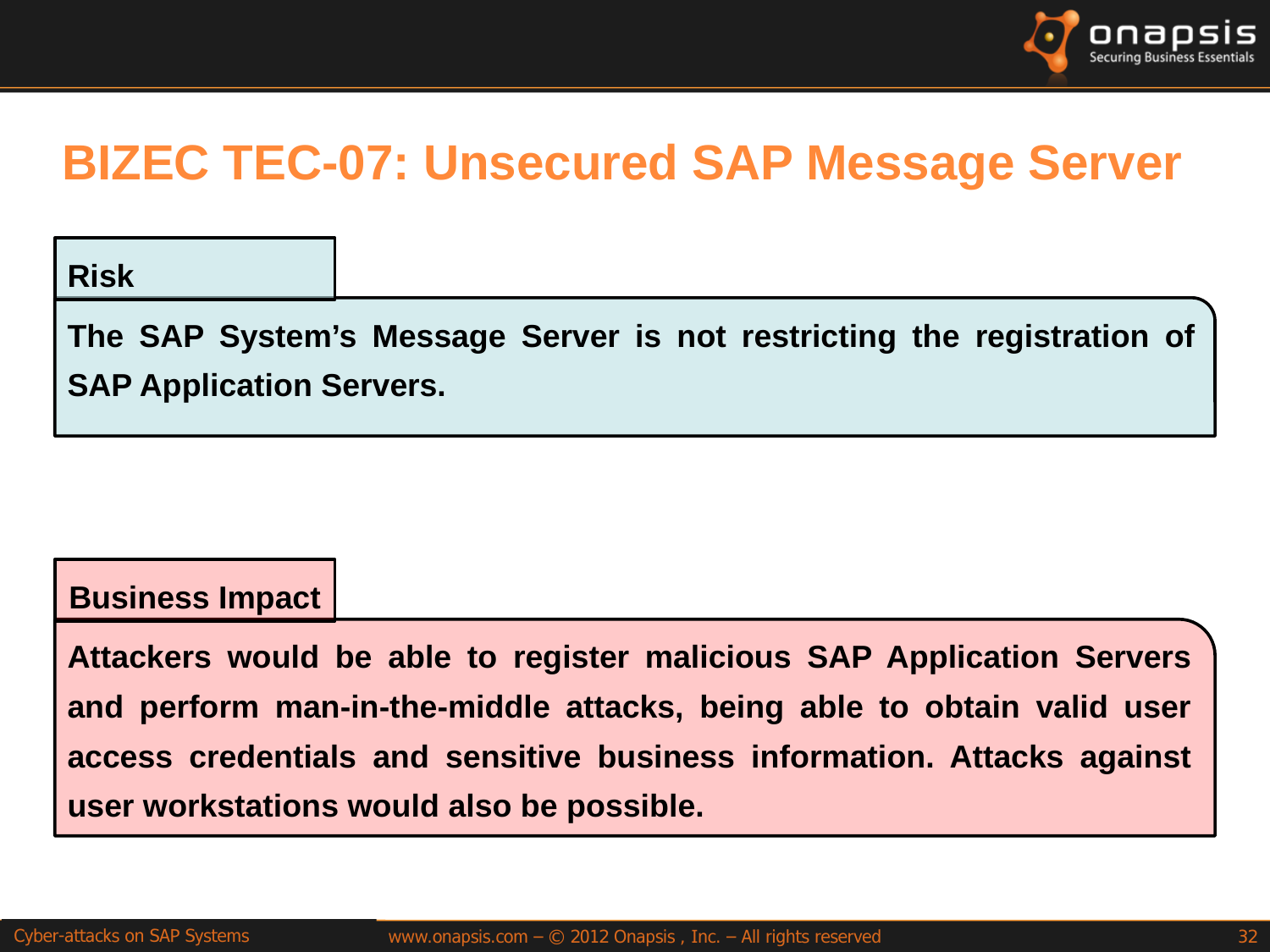

BIZEC TEC-07: Unsecured SAP Message Server
Risk
The SAP System’s Message Server is not restricting the registration of SAP Application Servers.

Business Impact
Attackers would be able to register malicious SAP Application Servers and perform man-in-the-middle attacks, being able to obtain valid user access credentials and sensitive business information. Attacks against user workstations would also be possible.

Cyber-attacks on SAP Systems
Attacks to SAP Web Applications